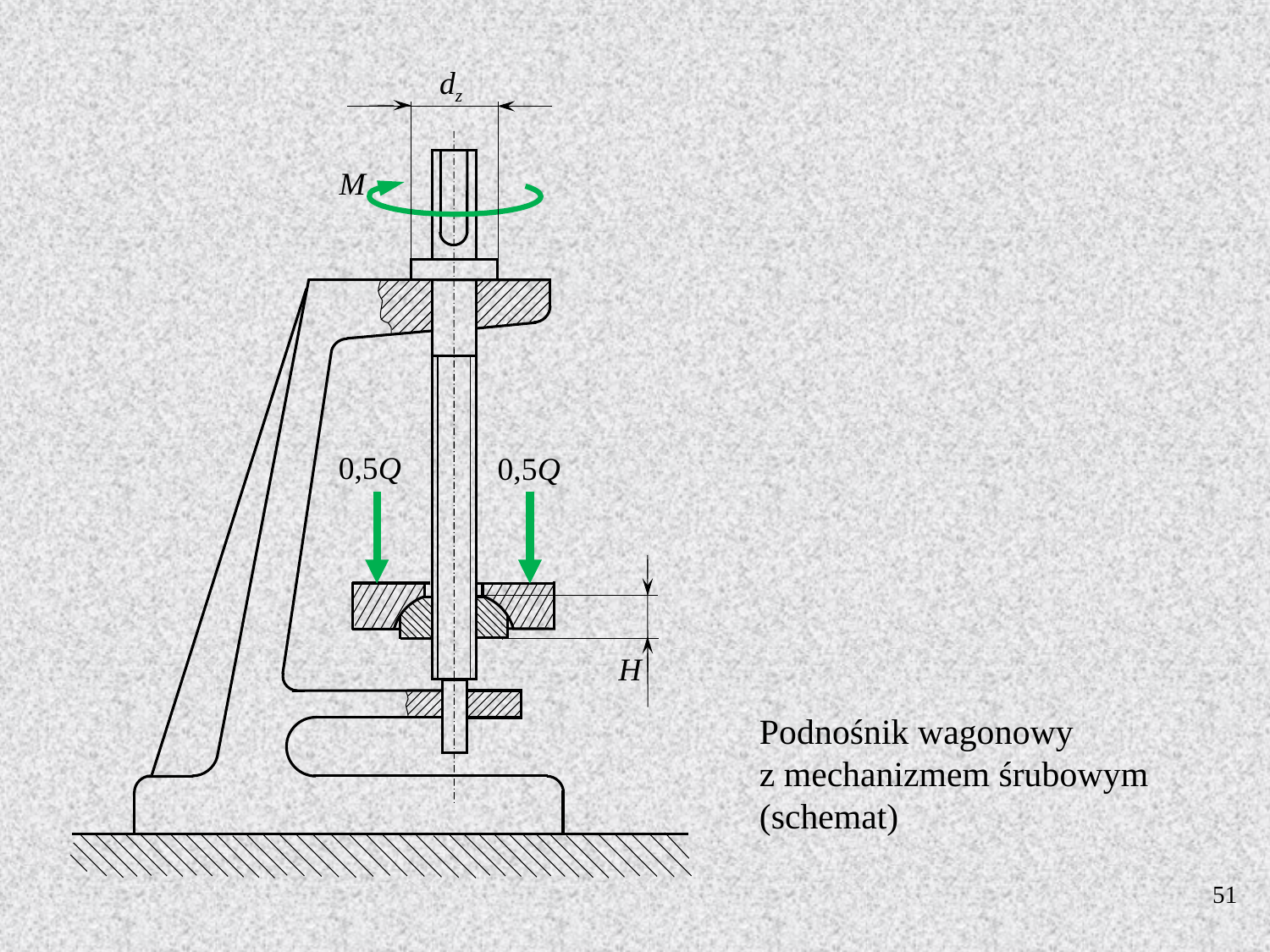

dz

M

0,5Q
0,5Q

H

Podnośnik wagonowy
z mechanizmem śrubowym
(schemat)
51